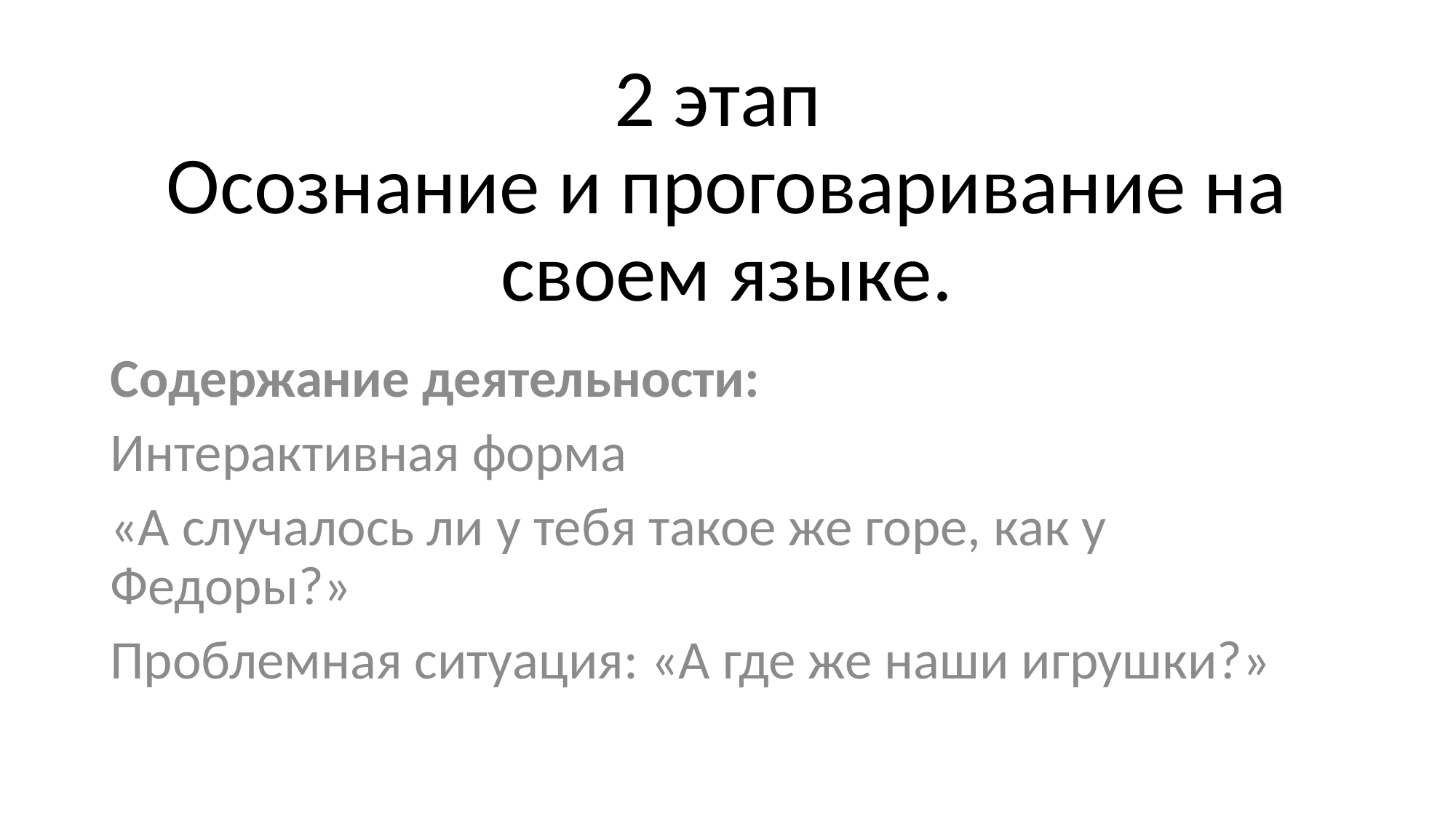

# 2 этап Осознание и проговаривание на своем языке.
Содержание деятельности:
Интерактивная форма
«А случалось ли у тебя такое же горе, как у Федоры?»
Проблемная ситуация: «А где же наши игрушки?»